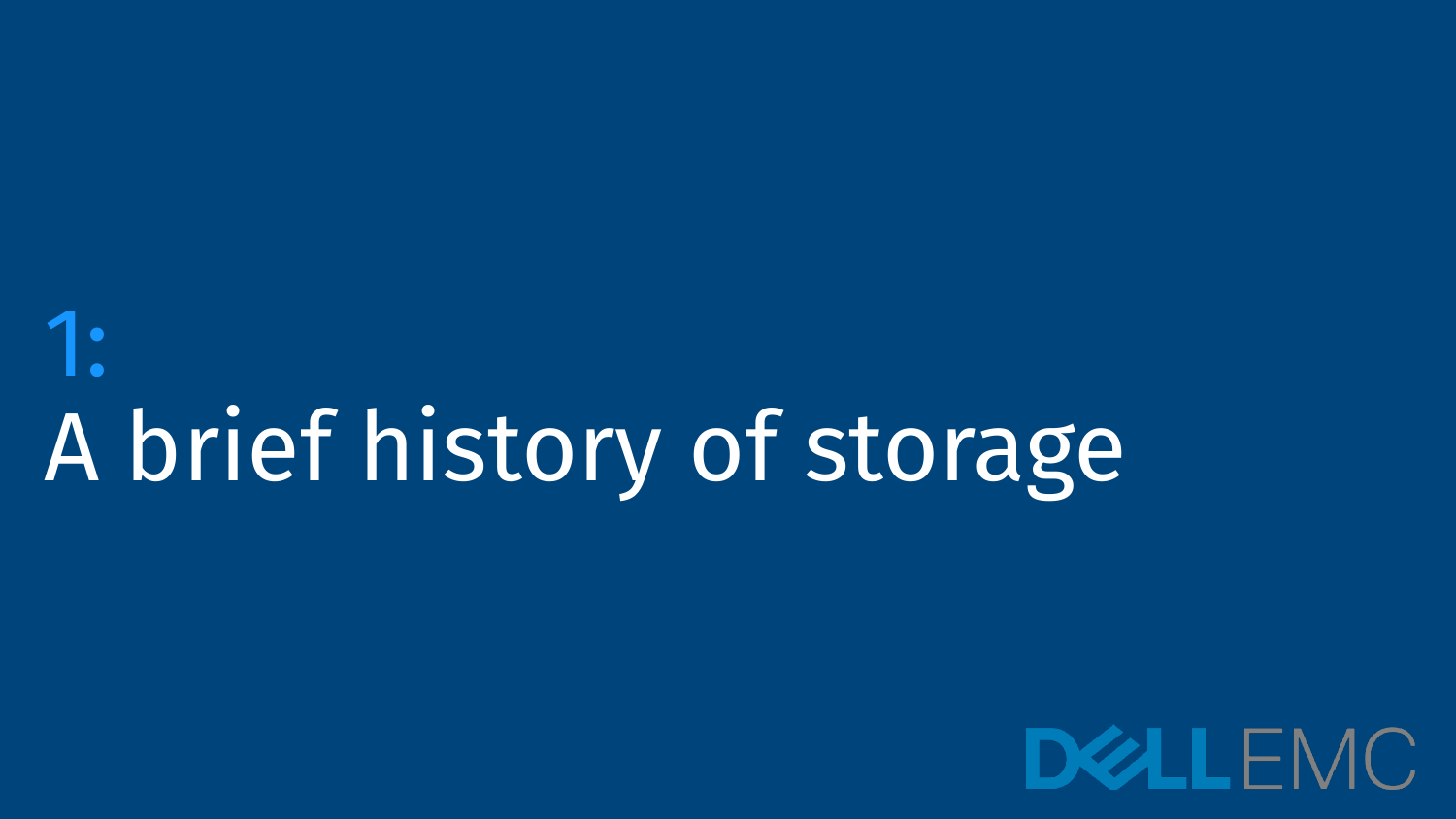

# 1: A brief history of storage